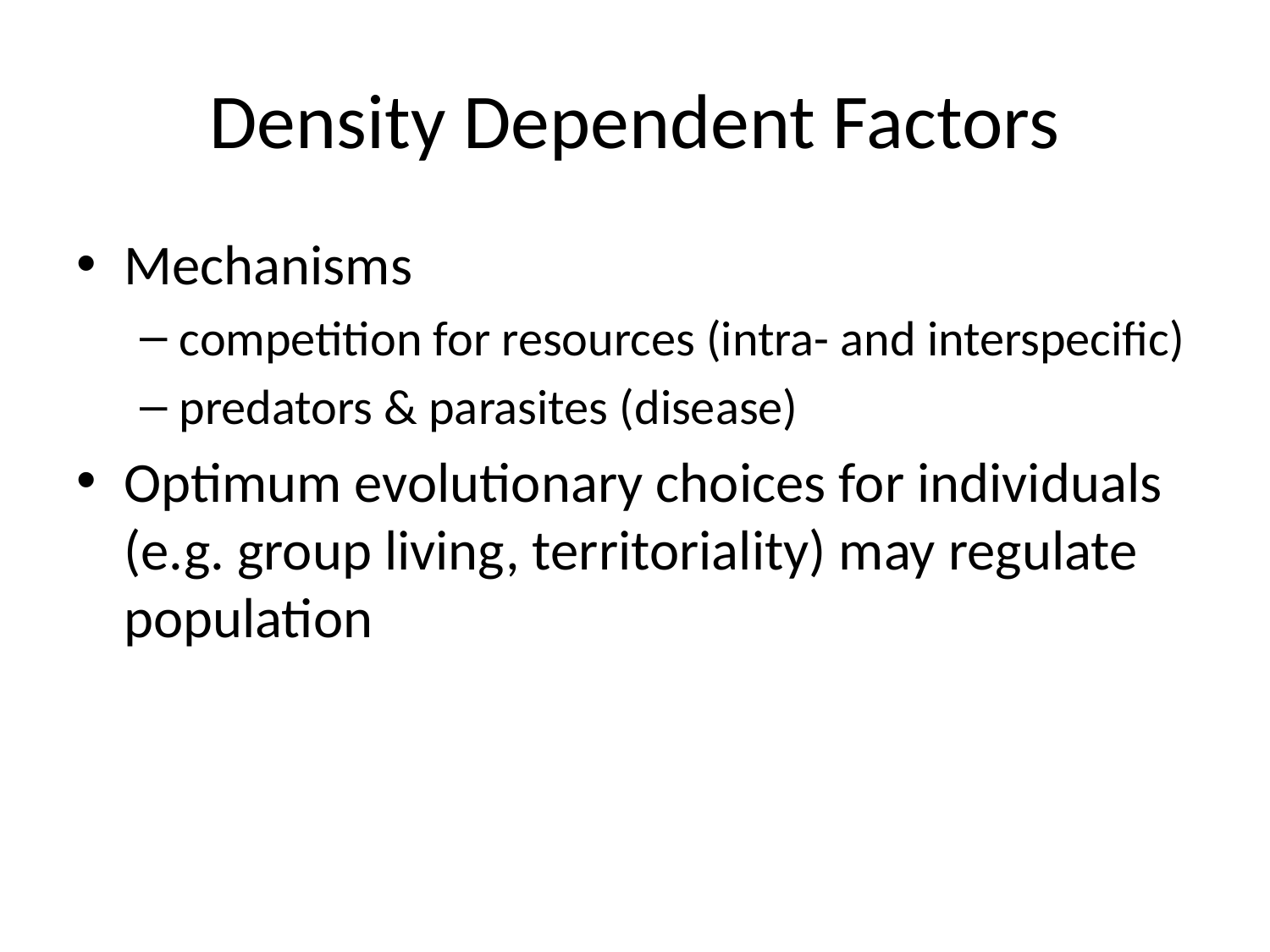

# Density Dependent Factors
Mechanisms
competition for resources (intra- and interspecific)
predators & parasites (disease)
Optimum evolutionary choices for individuals (e.g. group living, territoriality) may regulate population